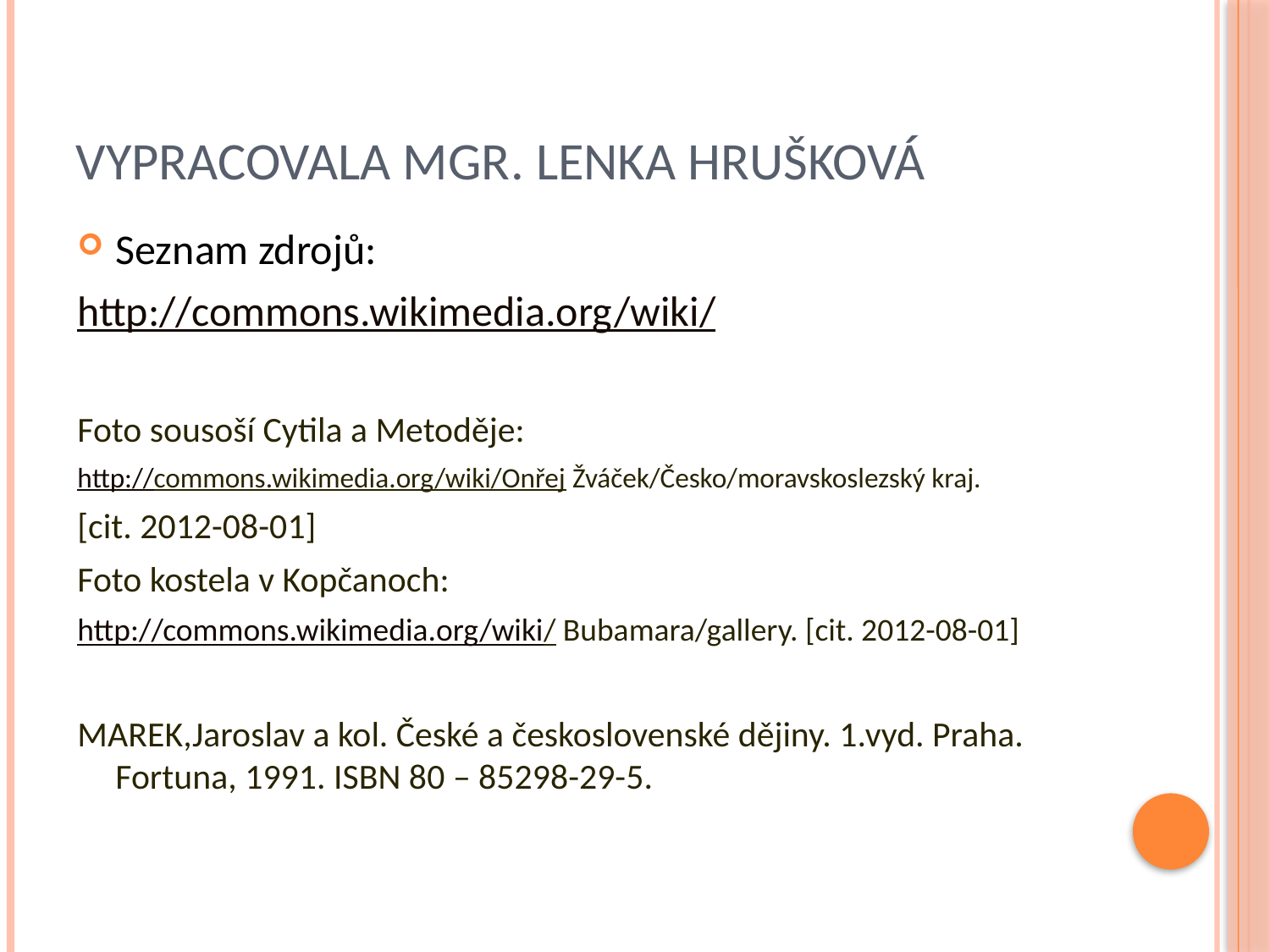

# Vypracovala Mgr. Lenka Hrušková
Seznam zdrojů:
http://commons.wikimedia.org/wiki/

Foto sousoší Cytila a Metoděje:
http://commons.wikimedia.org/wiki/Onřej Žváček/Česko/moravskoslezský kraj.
[cit. 2012-08-01]
Foto kostela v Kopčanoch:
http://commons.wikimedia.org/wiki/ Bubamara/gallery. [cit. 2012-08-01]

MAREK,Jaroslav a kol. České a československé dějiny. 1.vyd. Praha. Fortuna, 1991. ISBN 80 – 85298-29-5.